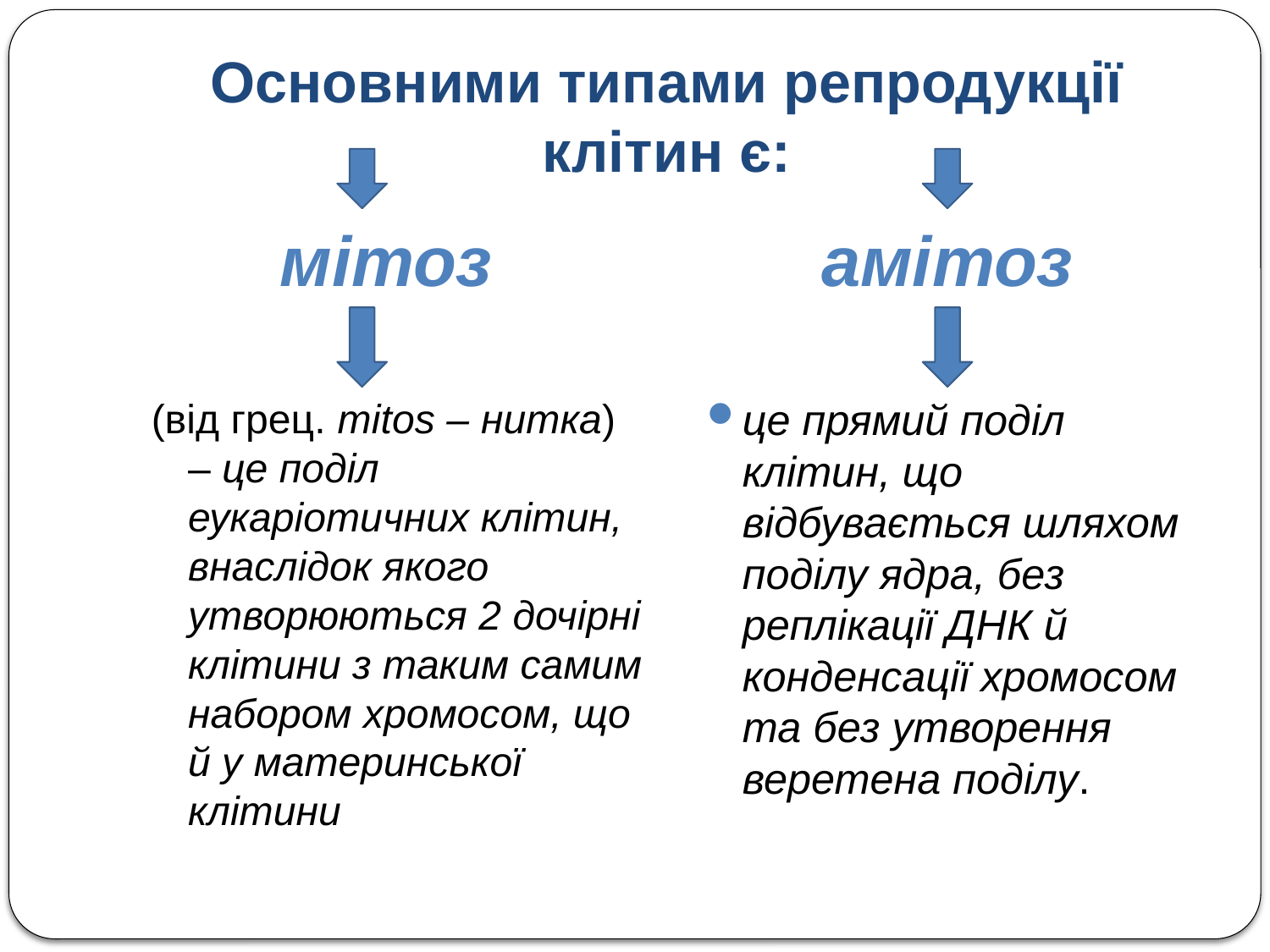

# Основними типами репродукції клітин є:

мітоз
амітоз

(від грец. mitos – нитка) – це поділ еукаріотичних клітин, внаслідок якого утворюються 2 дочірні клітини з таким самим
набором хромосом, що й у материнської клітини
це прямий поділ клітин, що відбувається шляхом поділу ядра, без
реплікації ДНК й конденсації хромосом та без утворення веретена поділу.